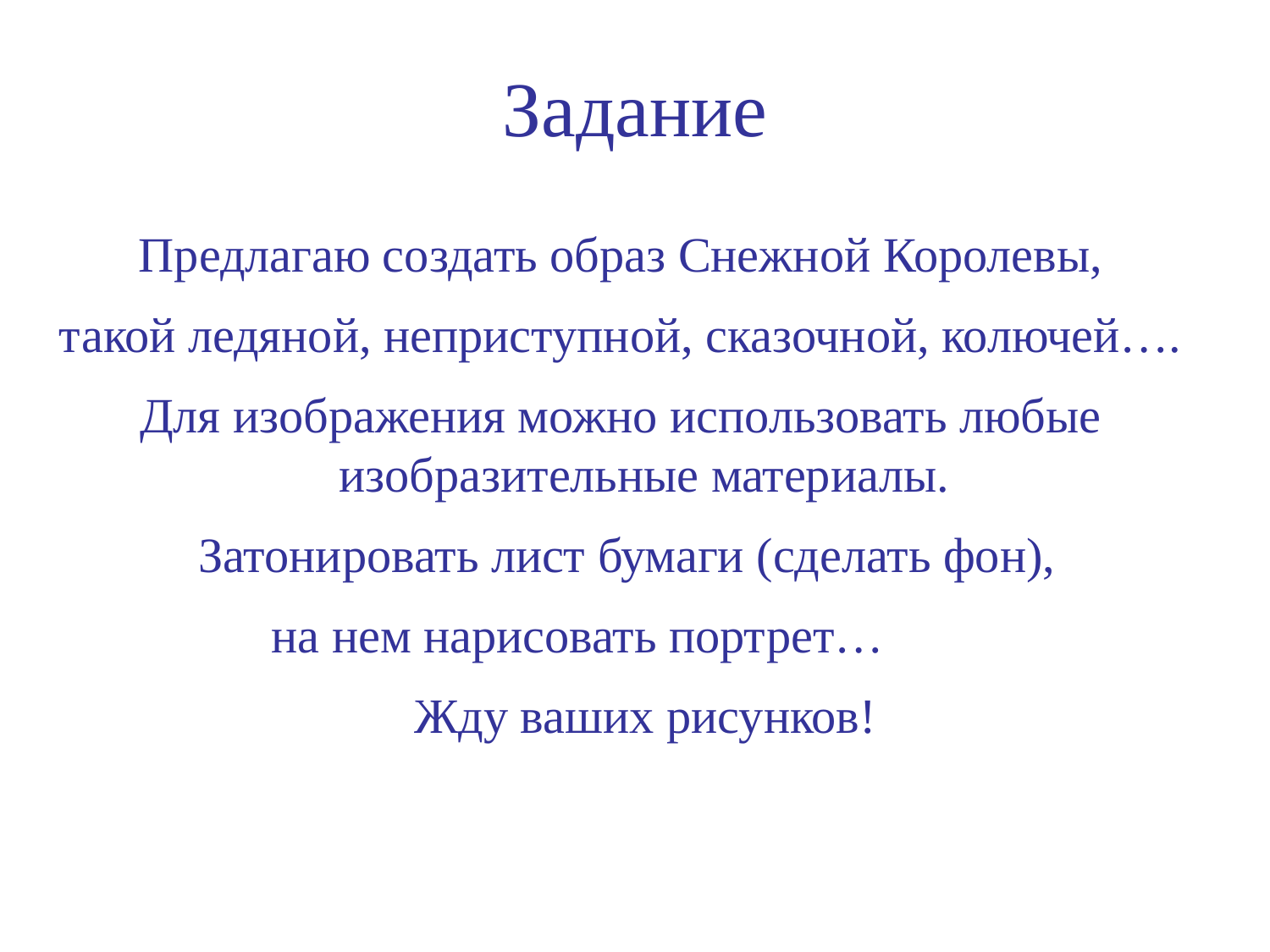

# Задание
Предлагаю создать образ Снежной Королевы,
такой ледяной, неприступной, сказочной, колючей….
Для изображения можно использовать любые изобразительные материалы.
 Затонировать лист бумаги (сделать фон),
на нем нарисовать портрет…
    Жду ваших рисунков!